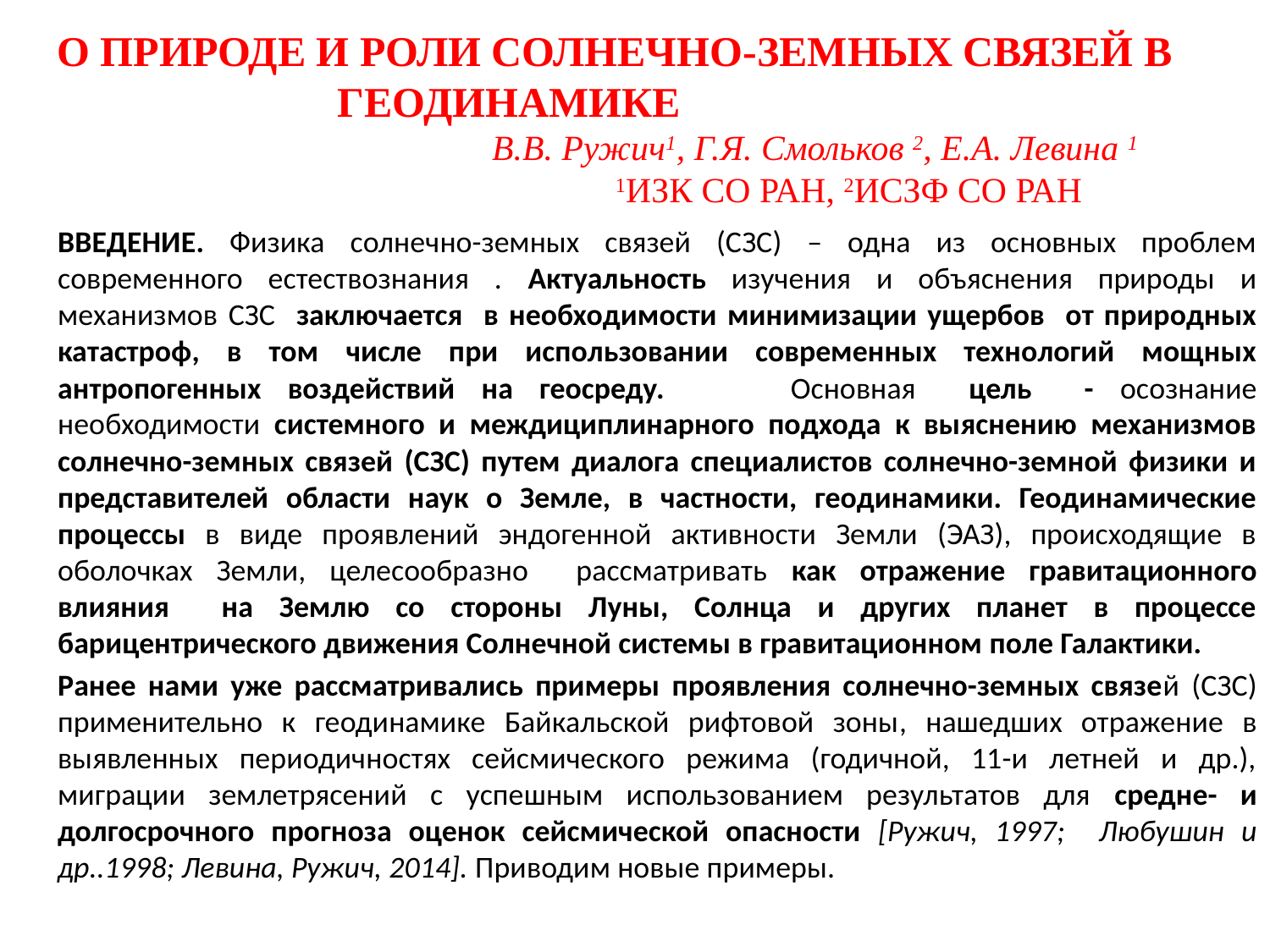

# О ПРИРОДЕ И РОЛИ СОЛНЕЧНО-ЗЕМНЫХ СВЯЗЕЙ В ГЕОДИНАМИКЕ В.В. Ружич1, Г.Я. Смольков 2, Е.А. Левина 1 1ИЗК СО РАН, 2ИСЗФ СО РАН
ВВЕДЕНИЕ. Физика солнечно-земных связей (СЗС) – одна из основных проблем современного естествознания . Актуальность изучения и объяснения природы и механизмов СЗС  заключается  в необходимости минимизации ущербов  от природных катастроф, в том числе при использовании современных технологий мощных антропогенных воздействий на геосреду. 	Основная  цель  - осознание необходимости системного и междициплинарного подхода к выяснению механизмов солнечно-земных связей (СЗС) путем диалога специалистов солнечно-земной физики и представителей области наук о Земле, в частности, геодинамики. Геодинамические процессы в виде проявлений эндогенной активности Земли (ЭАЗ), происходящие в оболочках Земли, целесообразно  рассматривать как отражение гравитационного влияния  на Землю со стороны Луны, Солнца и других планет в процессе барицентрического движения Солнечной системы в гравитационном поле Галактики.
Ранее нами уже рассматривались примеры проявления солнечно-земных связей (СЗС) применительно к геодинамике Байкальской рифтовой зоны, нашедших отражение в выявленных периодичностях сейсмического режима (годичной, 11-и летней и др.), миграции землетрясений с успешным использованием результатов для средне- и долгосрочного прогноза оценок сейсмической опасности [Ружич, 1997;  Любушин и др..1998; Левина, Ружич, 2014]. Приводим новые примеры.